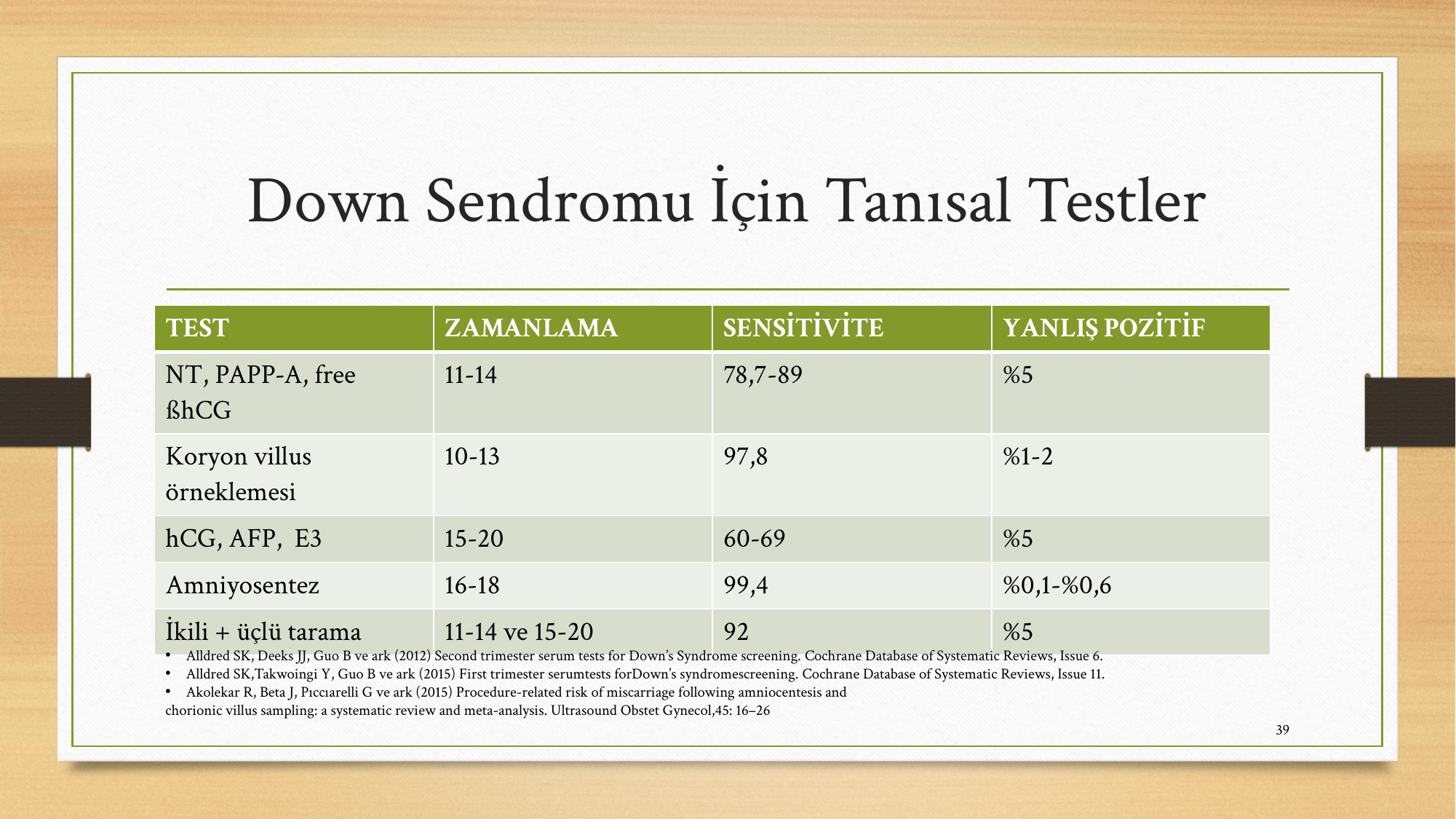

# Down Sendromu İçin Tanısal Testler
| TEST | ZAMANLAMA | SENSİTİVİTE | YANLIŞ POZİTİF |
| --- | --- | --- | --- |
| NT, PAPP‐A, free ßhCG | 11-14 | 78,7-89 | %5 |
| Koryon villus örneklemesi | 10-13 | 97,8 | %1-2 |
| hCG, AFP, E3 | 15-20 | 60-69 | %5 |
| Amniyosentez | 16-18 | 99,4 | %0,1-%0,6 |
| İkili + üçlü tarama | 11-14 ve 15-20 | 92 | %5 |

Alldred SK, Deeks JJ, Guo B ve ark (2012) Second trimester serum tests for Down’s Syndrome screening. Cochrane Database of Systematic Reviews, Issue 6.
Alldred SK,Takwoingi Y, Guo B ve ark (2015) First trimester serumtests forDown’s syndromescreening. Cochrane Database of Systematic Reviews, Issue 11.
Akolekar R, Beta J, Pıccıarelli G ve ark (2015) Procedure-related risk of miscarriage following amniocentesis and
chorionic villus sampling: a systematic review and meta-analysis. Ultrasound Obstet Gynecol,45: 16–26

39